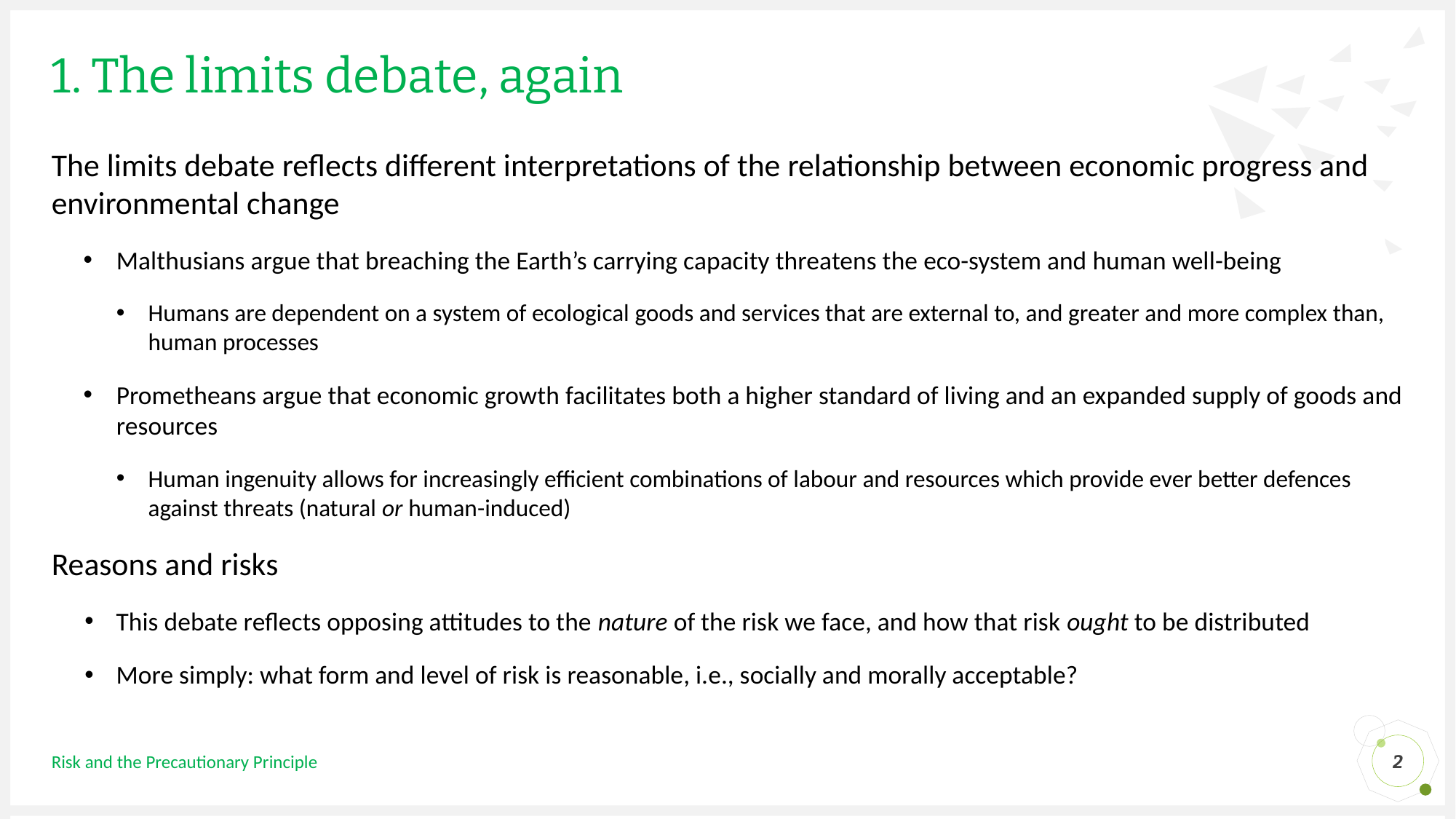

# 1. The limits debate, again
The limits debate reflects different interpretations of the relationship between economic progress and environmental change
Malthusians argue that breaching the Earth’s carrying capacity threatens the eco-system and human well-being
Humans are dependent on a system of ecological goods and services that are external to, and greater and more complex than, human processes
Prometheans argue that economic growth facilitates both a higher standard of living and an expanded supply of goods and resources
Human ingenuity allows for increasingly efficient combinations of labour and resources which provide ever better defences against threats (natural or human-induced)
Reasons and risks
This debate reflects opposing attitudes to the nature of the risk we face, and how that risk ought to be distributed
More simply: what form and level of risk is reasonable, i.e., socially and morally acceptable?
2
Risk and the Precautionary Principle